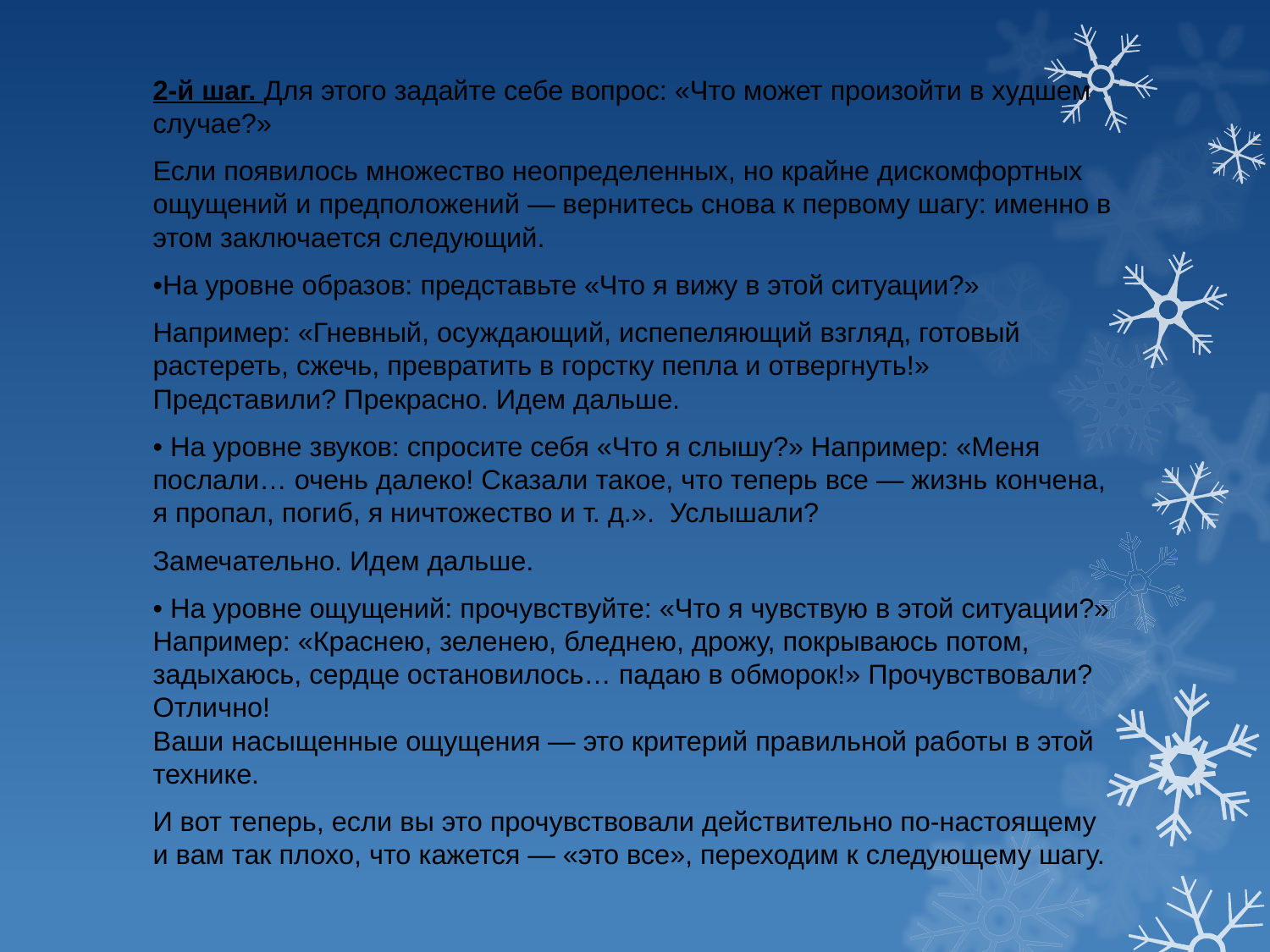

2-й шаг. Для этого задайте себе вопрос: «Что может произойти в худшем случае?»
Если появилось множество неопределенных, но крайне дискомфортных ощущений и предположений — вернитесь снова к первому шагу: именно в этом заключается следующий.
•На уровне образов: представьте «Что я вижу в этой ситуации?»
Например: «Гневный, осуждающий, испепеляющий взгляд, готовый растереть, сжечь, превратить в горстку пепла и отвергнуть!» Представили? Прекрасно. Идем дальше.
• На уровне звуков: спросите себя «Что я слышу?» Например: «Меня послали… очень далеко! Сказали такое, что теперь все — жизнь кончена, я пропал, погиб, я ничтожество и т. д.».  Услышали?
Замечательно. Идем дальше.
• На уровне ощущений: прочувствуйте: «Что я чувствую в этой ситуации?» Например: «Краснею, зеленею, бледнею, дрожу, покрываюсь потом, задыхаюсь, сердце остановилось… падаю в обморок!» Прочувствовали? Отлично!
Ваши насыщенные ощущения — это критерий правильной работы в этой технике.
И вот теперь, если вы это прочувствовали действительно по-настоящему и вам так плохо, что кажется — «это все», переходим к следующему шагу.